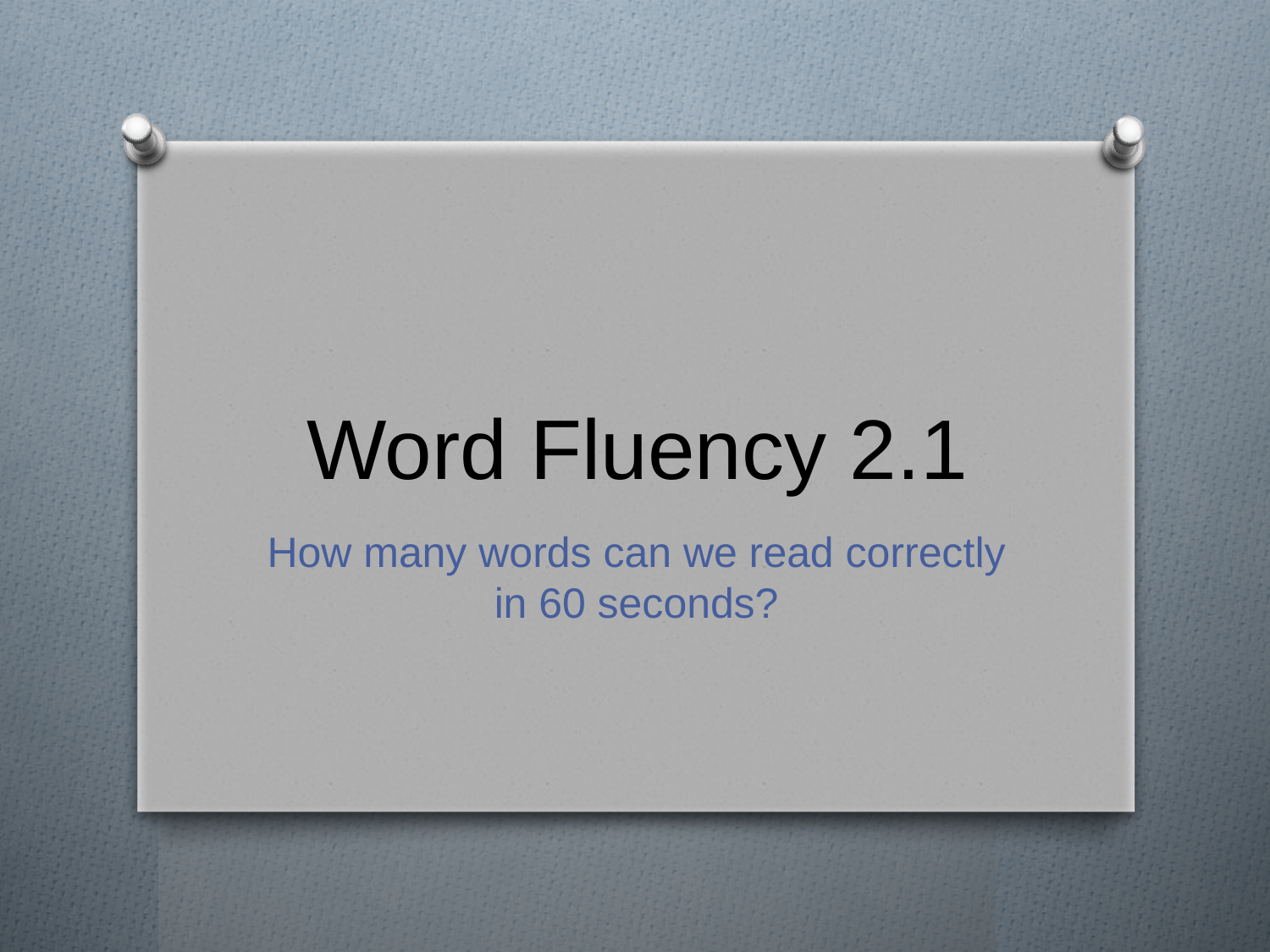

# Word Fluency 2.1
How many words can we read correctly in 60 seconds?